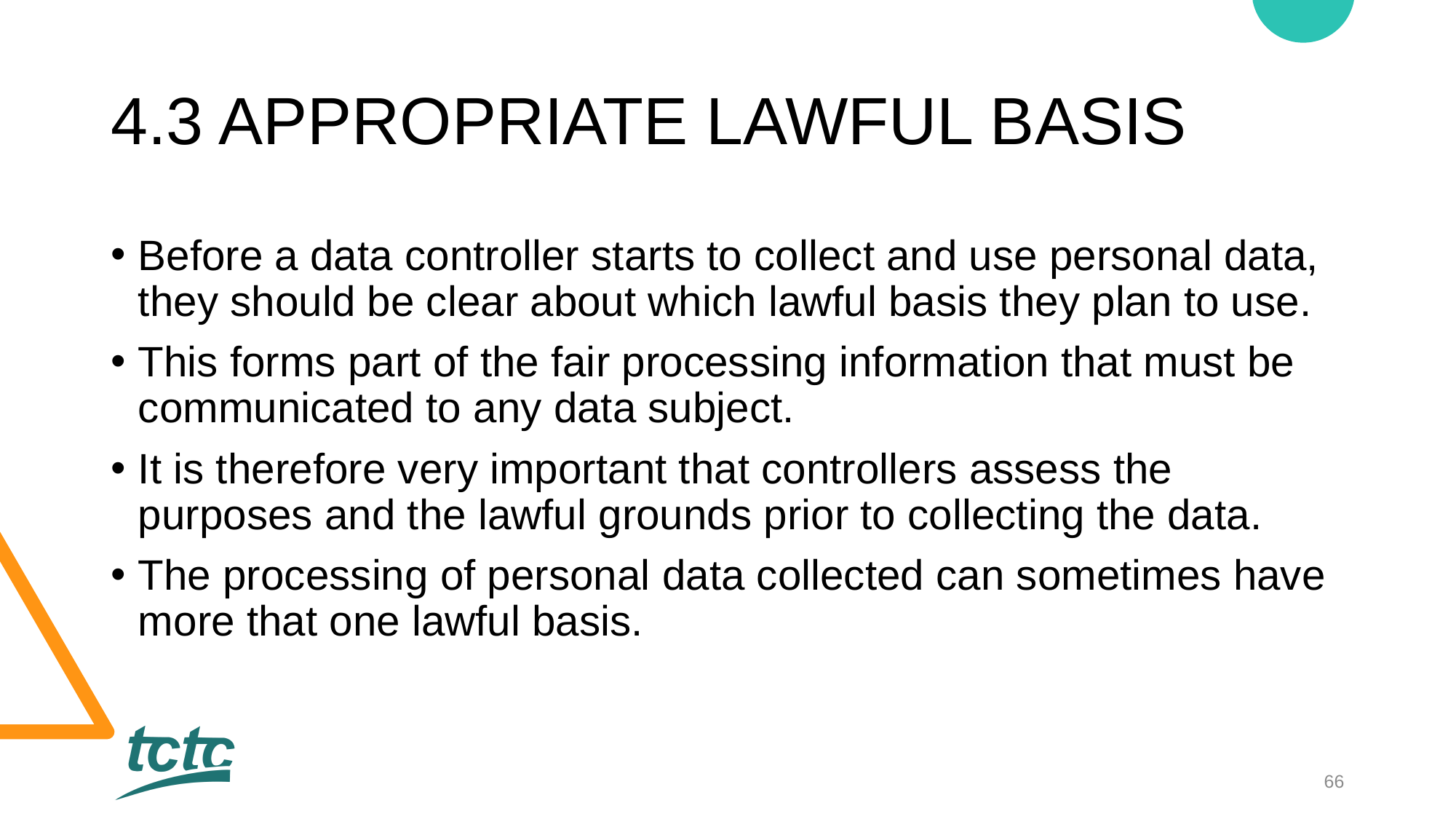

# 4.3 APPROPRIATE LAWFUL BASIS
Before a data controller starts to collect and use personal data, they should be clear about which lawful basis they plan to use.
This forms part of the fair processing information that must be communicated to any data subject.
It is therefore very important that controllers assess the purposes and the lawful grounds prior to collecting the data.
The processing of personal data collected can sometimes have more that one lawful basis.
66